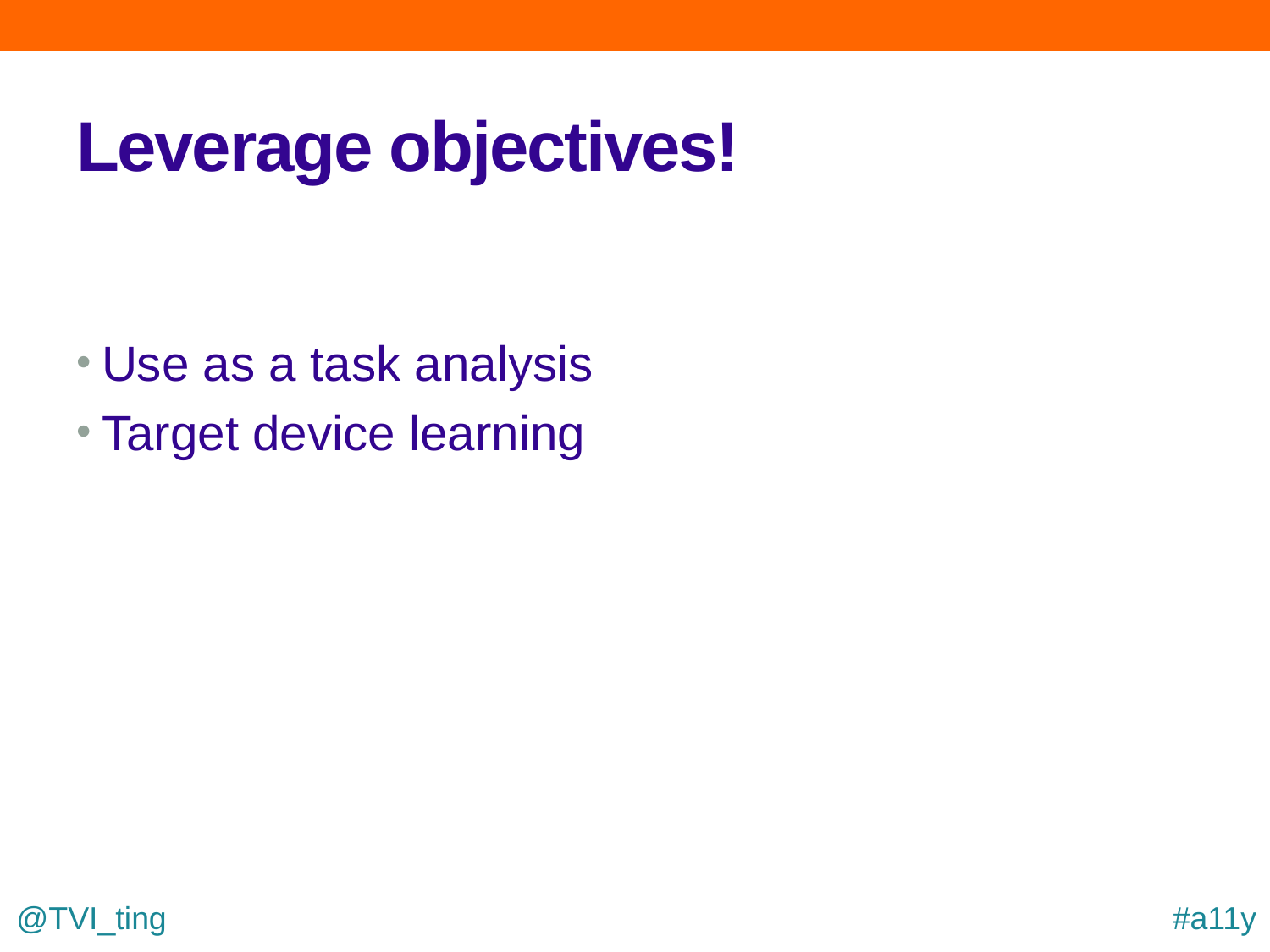

# Leverage objectives!
Use as a task analysis
Target device learning